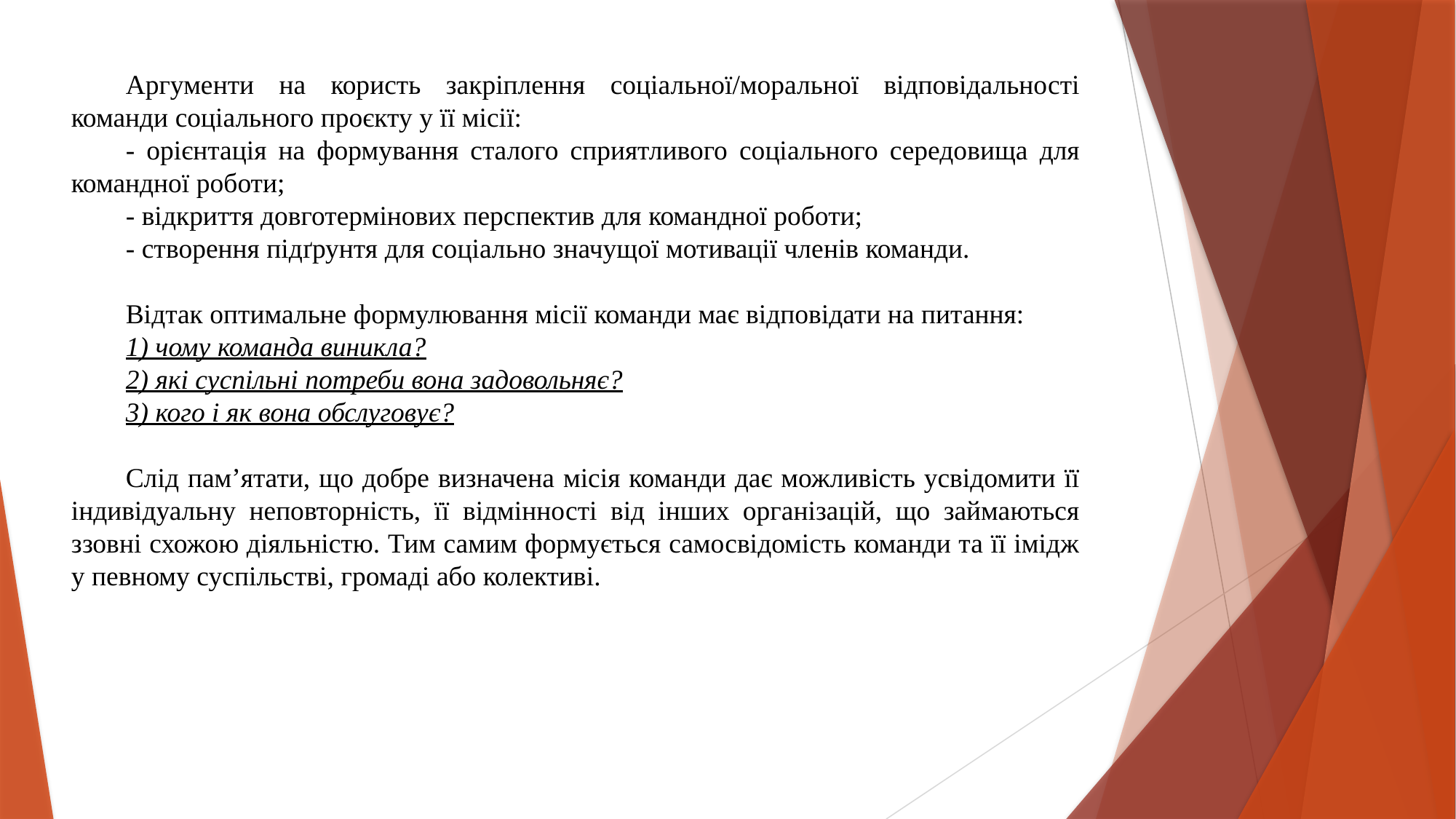

Аргументи на користь закріплення соціальної/моральної відповідальності команди соціального проєкту у її місії:
- орієнтація на формування сталого сприятливого соціального середовища для командної роботи;
- відкриття довготермінових перспектив для командної роботи;
- створення підґрунтя для соціально значущої мотивації членів команди.

Відтак оптимальне формулювання місії команди має відповідати на питання:
1) чому команда виникла?
2) які суспільні потреби вона задовольняє?
3) кого і як вона обслуговує?

Слід пам’ятати, що добре визначена місія команди дає можливість усвідомити її індивідуальну неповторність, її відмінності від інших організацій, що займаються ззовні схожою діяльністю. Тим самим формується самосвідомість команди та її імідж у певному суспільстві, громаді або колективі.